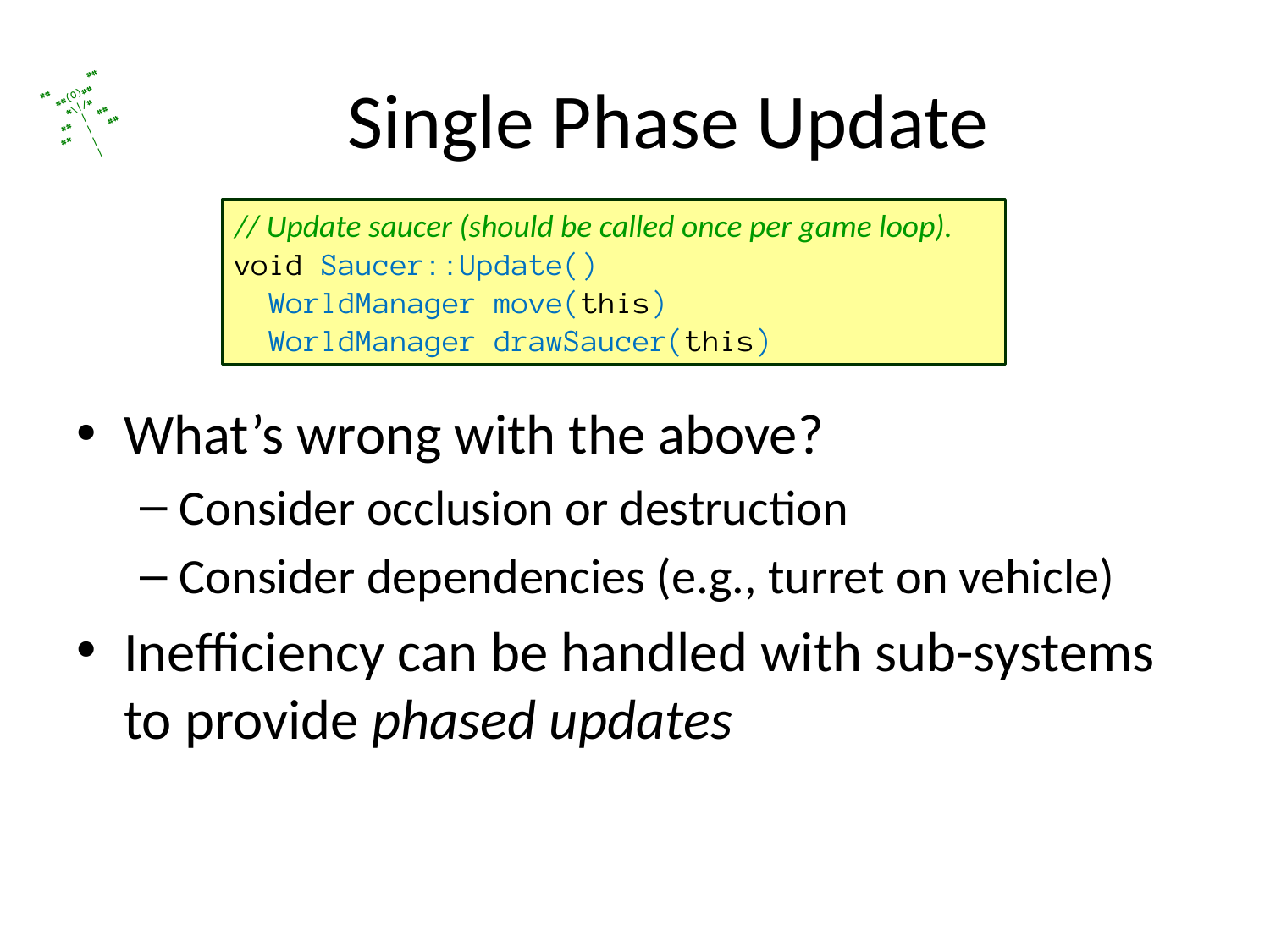

# Single Phase Update
// Update saucer (should be called once per game loop).
void Saucer::Update()
  WorldManager move(this)
  WorldManager drawSaucer(this)
What’s wrong with the above?
Consider occlusion or destruction
Consider dependencies (e.g., turret on vehicle)
Inefficiency can be handled with sub-systems to provide phased updates